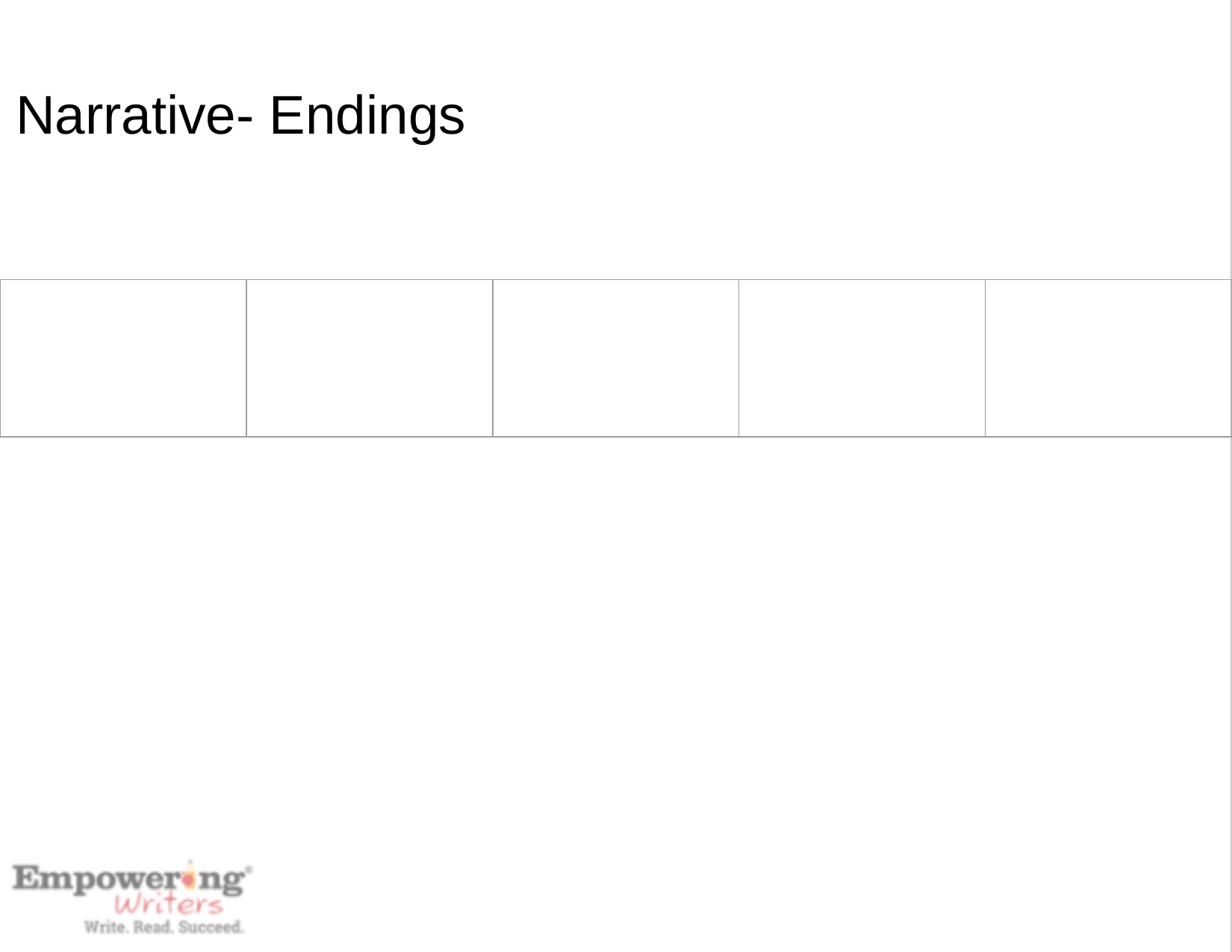

Literary Analysis Task

# Narrative- Endings
Lesson 1: Analyze the Ending

Narrative Extension Task

|  |  |  |  |  |
| --- | --- | --- | --- | --- |
Lesson 2: Extending the Ending
Lesson 2: Extending the Ending - Make it Your Own